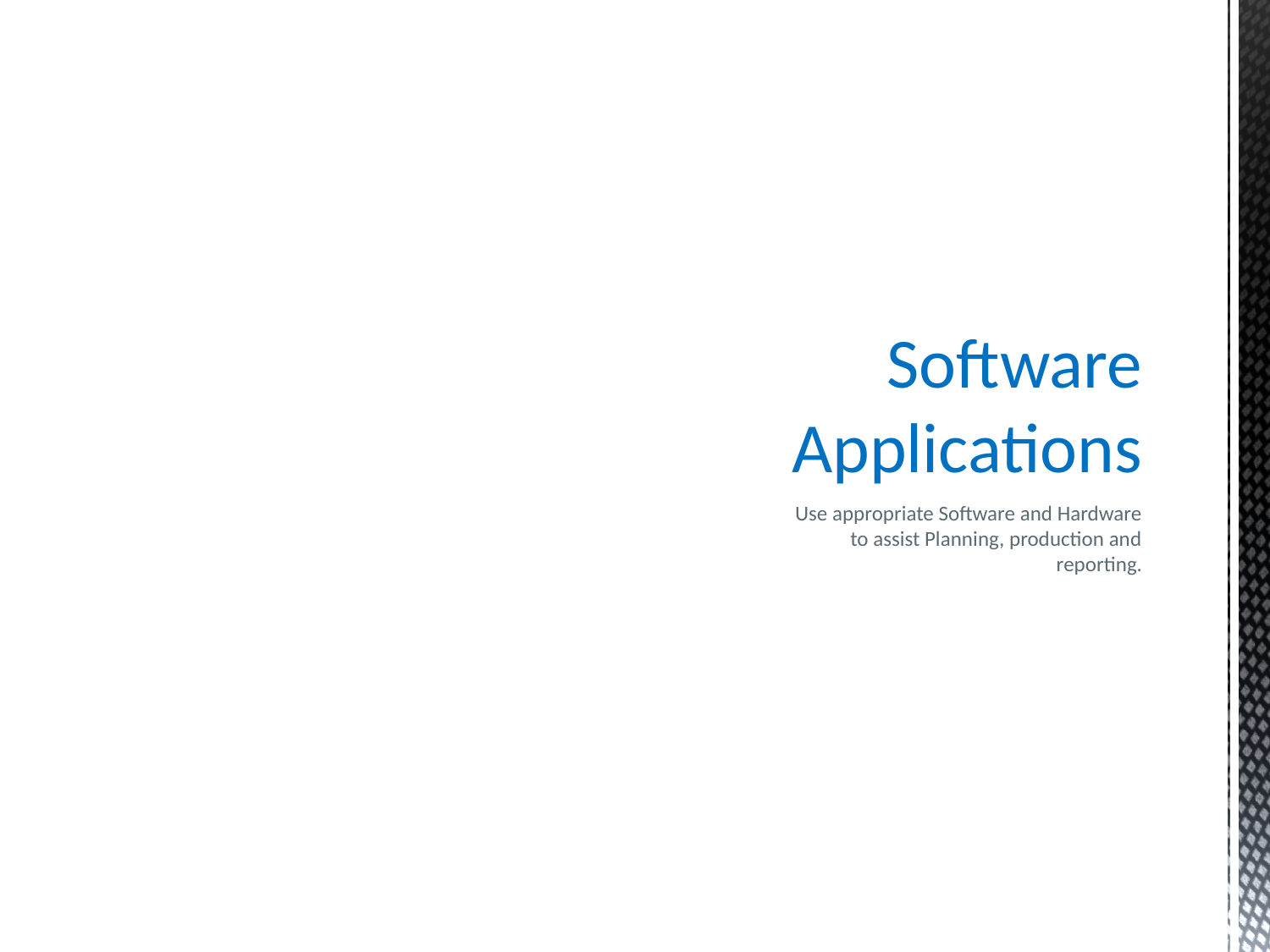

# Software Applications
Use appropriate Software and Hardware to assist Planning, production and reporting.